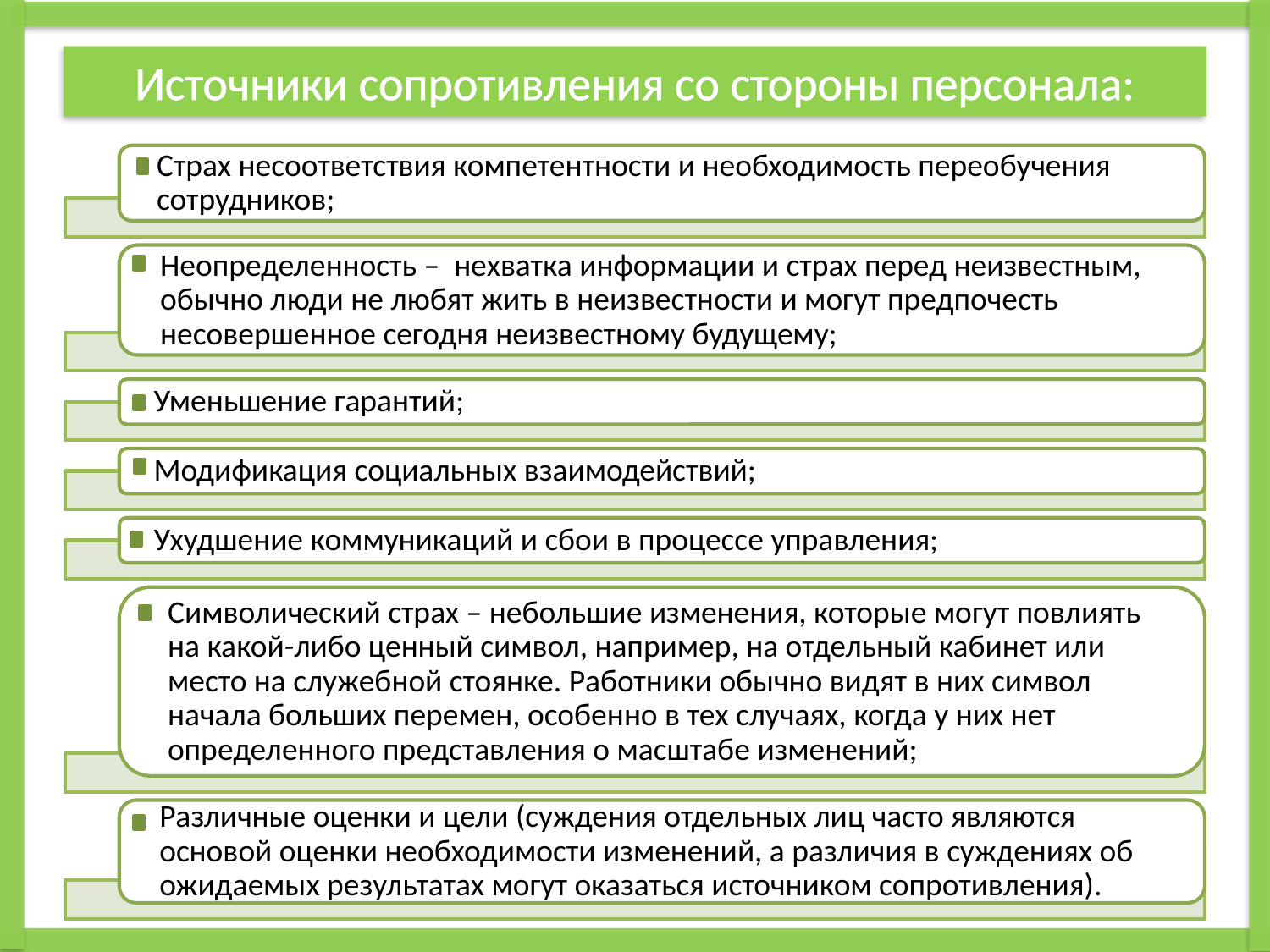

# Источники сопротивления со стороны персонала:
Страх несоответствия компетентности и необходимость переобучения сотрудников;
Неопределенность –  нехватка информации и страх перед неизвестным, обычно люди не любят жить в неизвестности и могут предпочесть несовершенное сегодня неизвестному будущему;
Уменьшение гарантий;
Модификация социальных взаимодействий;
Ухудшение коммуникаций и сбои в процессе управления;
Символический страх – небольшие изменения, которые могут повлиять на какой-либо ценный символ, например, на отдельный кабинет или место на служебной стоянке. Работники обычно видят в них символ начала больших перемен, особенно в тех случаях, когда у них нет определенного представления о масштабе изменений;
Различные оценки и цели (суждения отдельных лиц часто являются основой оценки необходимости изменений, а различия в суждениях об ожидаемых результатах могут оказаться источником сопротивления).